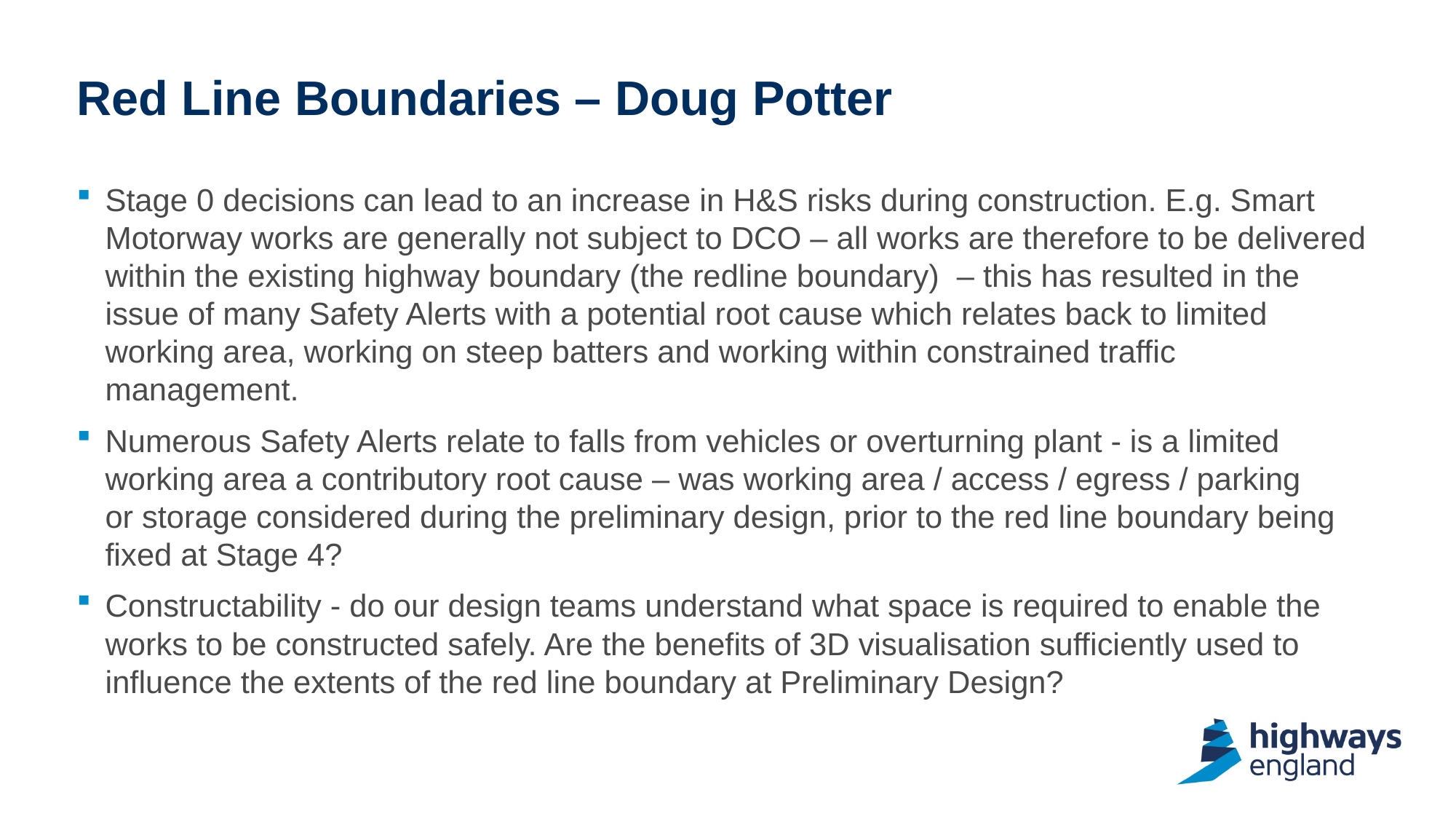

# Red Line Boundaries – Doug Potter
Stage 0 decisions can lead to an increase in H&S risks during construction. E.g. Smart Motorway works are generally not subject to DCO – all works are therefore to be delivered within the existing highway boundary (the redline boundary)  – this has resulted in the issue of many Safety Alerts with a potential root cause which relates back to limited working area, working on steep batters and working within constrained traffic management.
Numerous Safety Alerts relate to falls from vehicles or overturning plant - is a limited working area a contributory root cause – was working area / access / egress / parking or storage considered during the preliminary design, prior to the red line boundary being fixed at Stage 4?
Constructability - do our design teams understand what space is required to enable the works to be constructed safely. Are the benefits of 3D visualisation sufficiently used to influence the extents of the red line boundary at Preliminary Design?